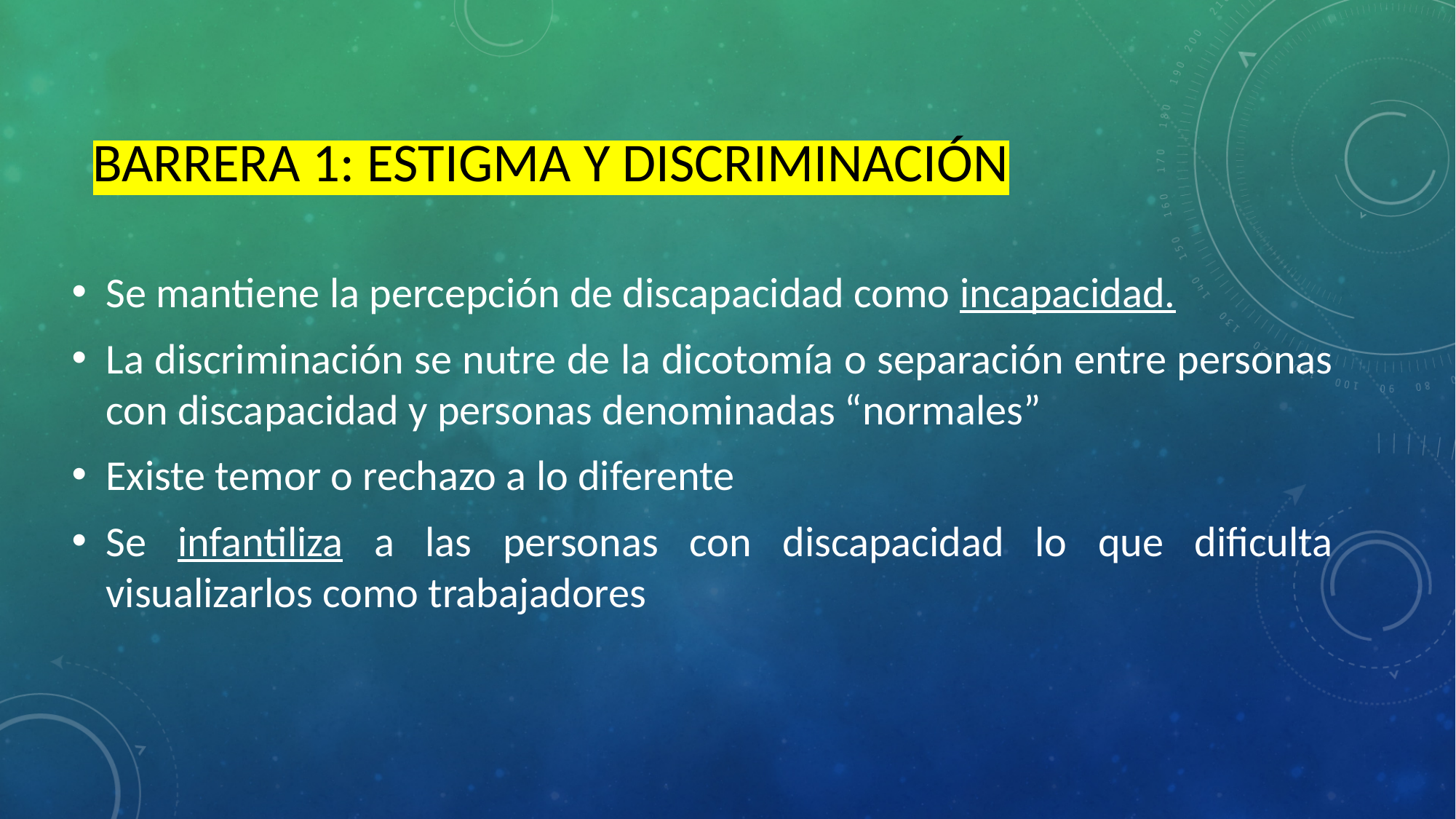

# BARRERA 1: ESTIGMA Y DISCRIMINACIÓN
Se mantiene la percepción de discapacidad como incapacidad.
La discriminación se nutre de la dicotomía o separación entre personas con discapacidad y personas denominadas “normales”
Existe temor o rechazo a lo diferente
Se infantiliza a las personas con discapacidad lo que dificulta visualizarlos como trabajadores